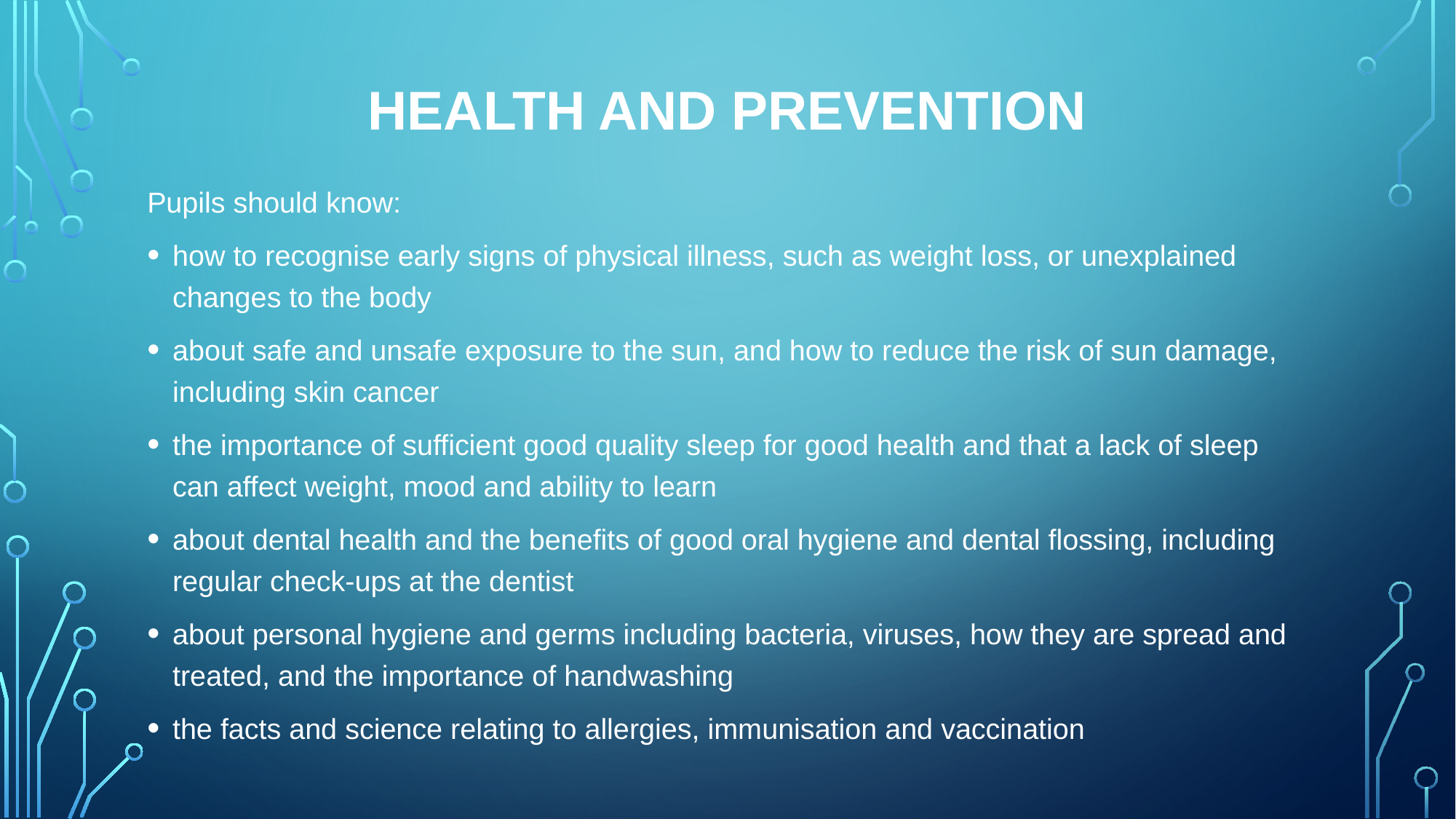

# Health and prevention
Pupils should know:
how to recognise early signs of physical illness, such as weight loss, or unexplained changes to the body
about safe and unsafe exposure to the sun, and how to reduce the risk of sun damage, including skin cancer
the importance of sufficient good quality sleep for good health and that a lack of sleep can affect weight, mood and ability to learn
about dental health and the benefits of good oral hygiene and dental flossing, including regular check-ups at the dentist
about personal hygiene and germs including bacteria, viruses, how they are spread and treated, and the importance of handwashing
the facts and science relating to allergies, immunisation and vaccination